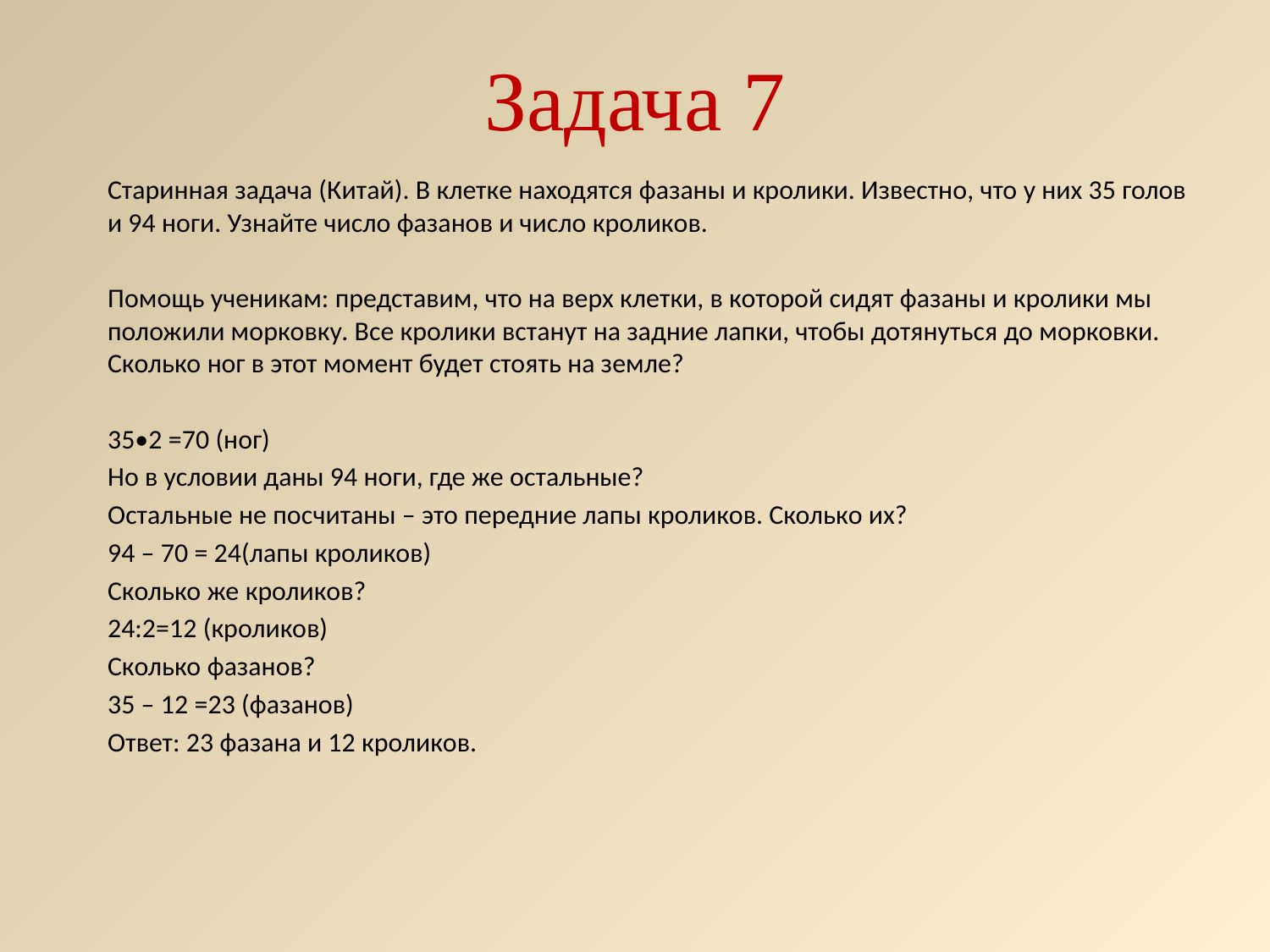

# Задача 7
Старинная задача (Китай). В клетке находятся фазаны и кролики. Известно, что у них 35 голов и 94 ноги. Узнайте число фазанов и число кроликов.

Помощь ученикам: представим, что на верх клетки, в которой сидят фазаны и кролики мы положили морковку. Все кролики встанут на задние лапки, чтобы дотянуться до морковки. Сколько ног в этот момент будет стоять на земле?

35•2 =70 (ног)
Но в условии даны 94 ноги, где же остальные?
Остальные не посчитаны – это передние лапы кроликов. Сколько их?
94 – 70 = 24(лапы кроликов)
Сколько же кроликов?
24:2=12 (кроликов)
Сколько фазанов?
35 – 12 =23 (фазанов)
Ответ: 23 фазана и 12 кроликов.